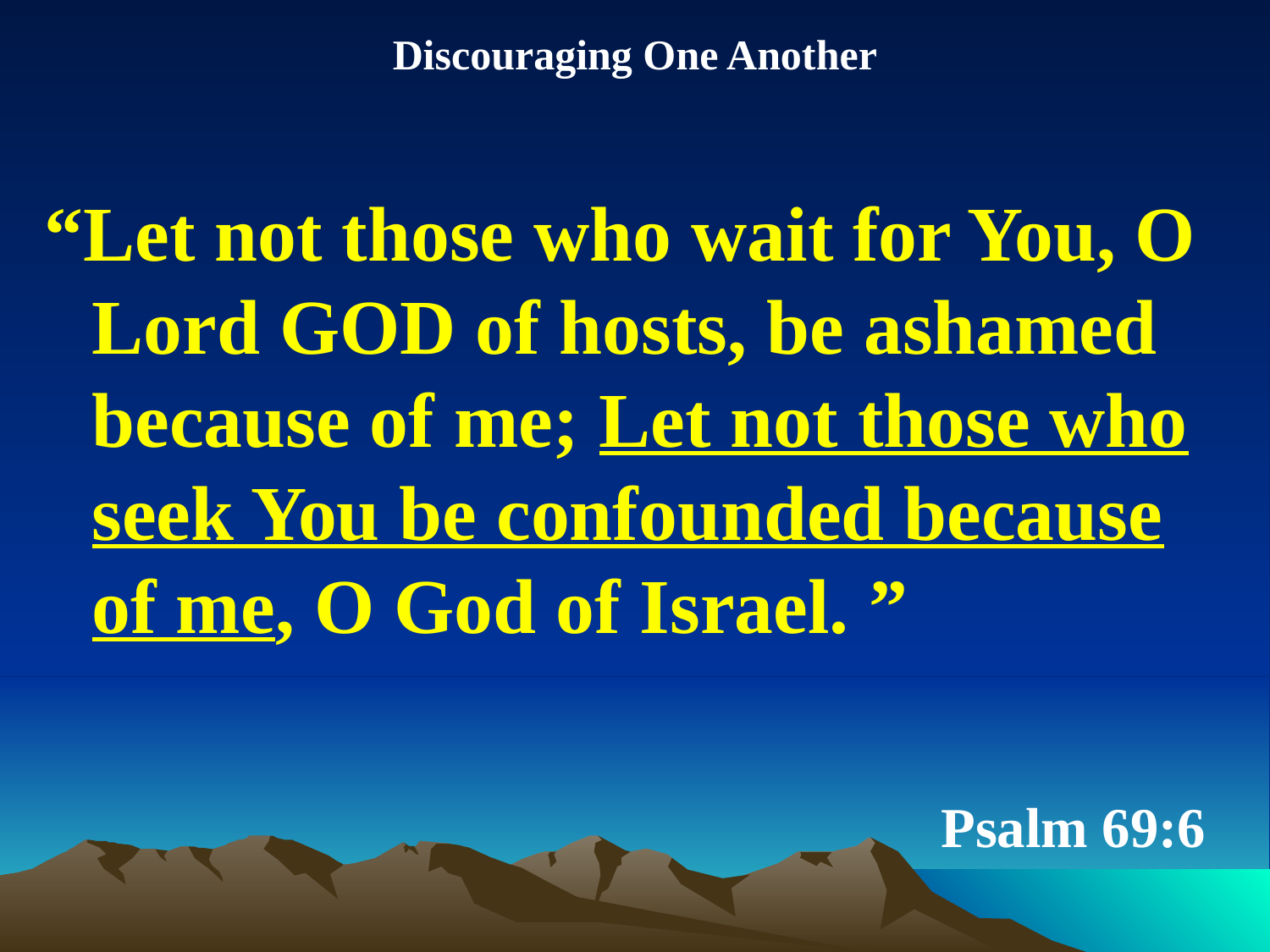

Discouraging One Another
“Let not those who wait for You, O Lord GOD of hosts, be ashamed because of me; Let not those who seek You be confounded because of me, O God of Israel. ”
# Psalm 69:6